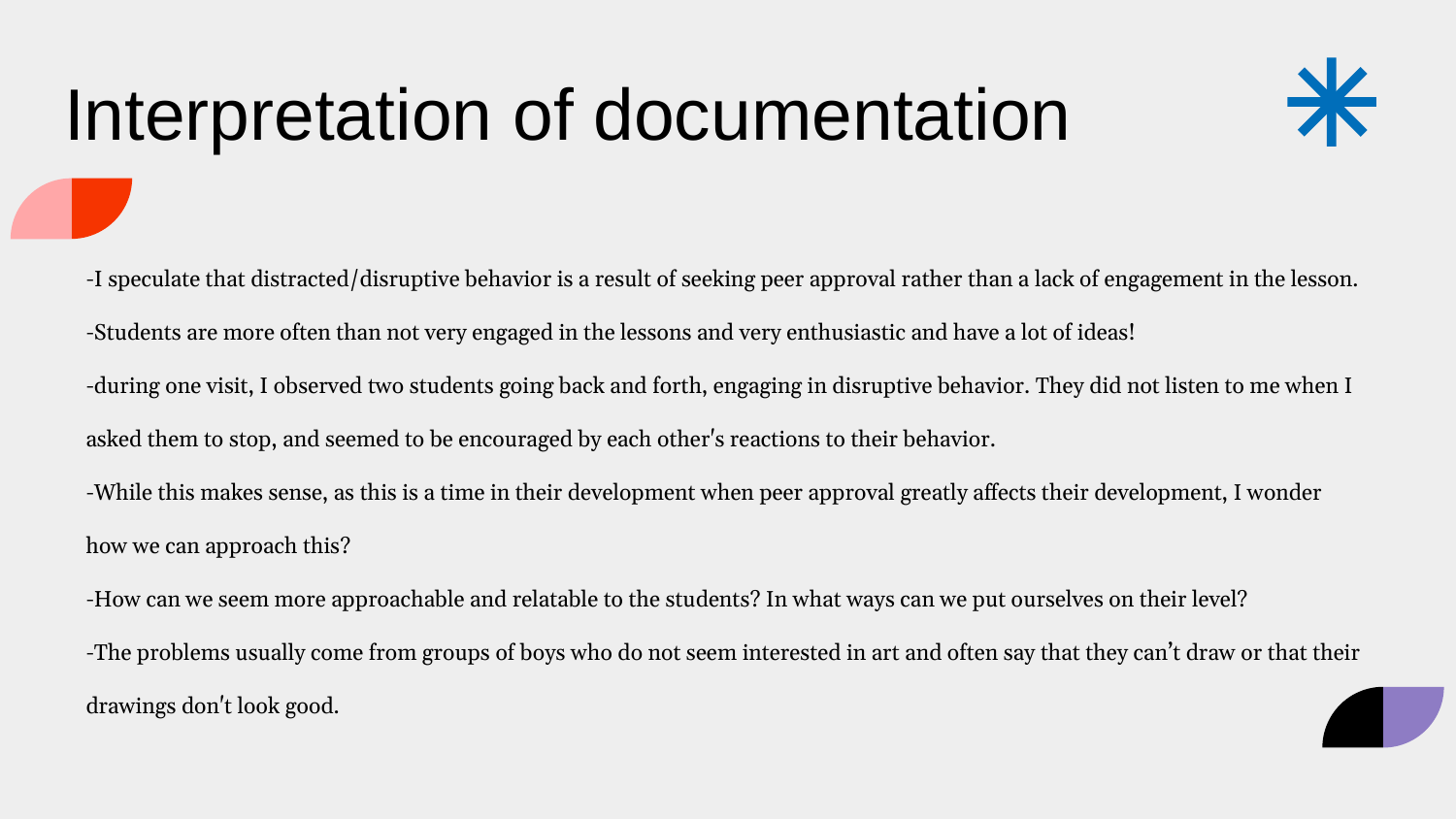

# Interpretation of documentation

-I speculate that distracted/disruptive behavior is a result of seeking peer approval rather than a lack of engagement in the lesson.
-Students are more often than not very engaged in the lessons and very enthusiastic and have a lot of ideas!
-during one visit, I observed two students going back and forth, engaging in disruptive behavior. They did not listen to me when I asked them to stop, and seemed to be encouraged by each other's reactions to their behavior.
-While this makes sense, as this is a time in their development when peer approval greatly affects their development, I wonder how we can approach this?
-How can we seem more approachable and relatable to the students? In what ways can we put ourselves on their level?
-The problems usually come from groups of boys who do not seem interested in art and often say that they can’t draw or that their drawings don't look good.